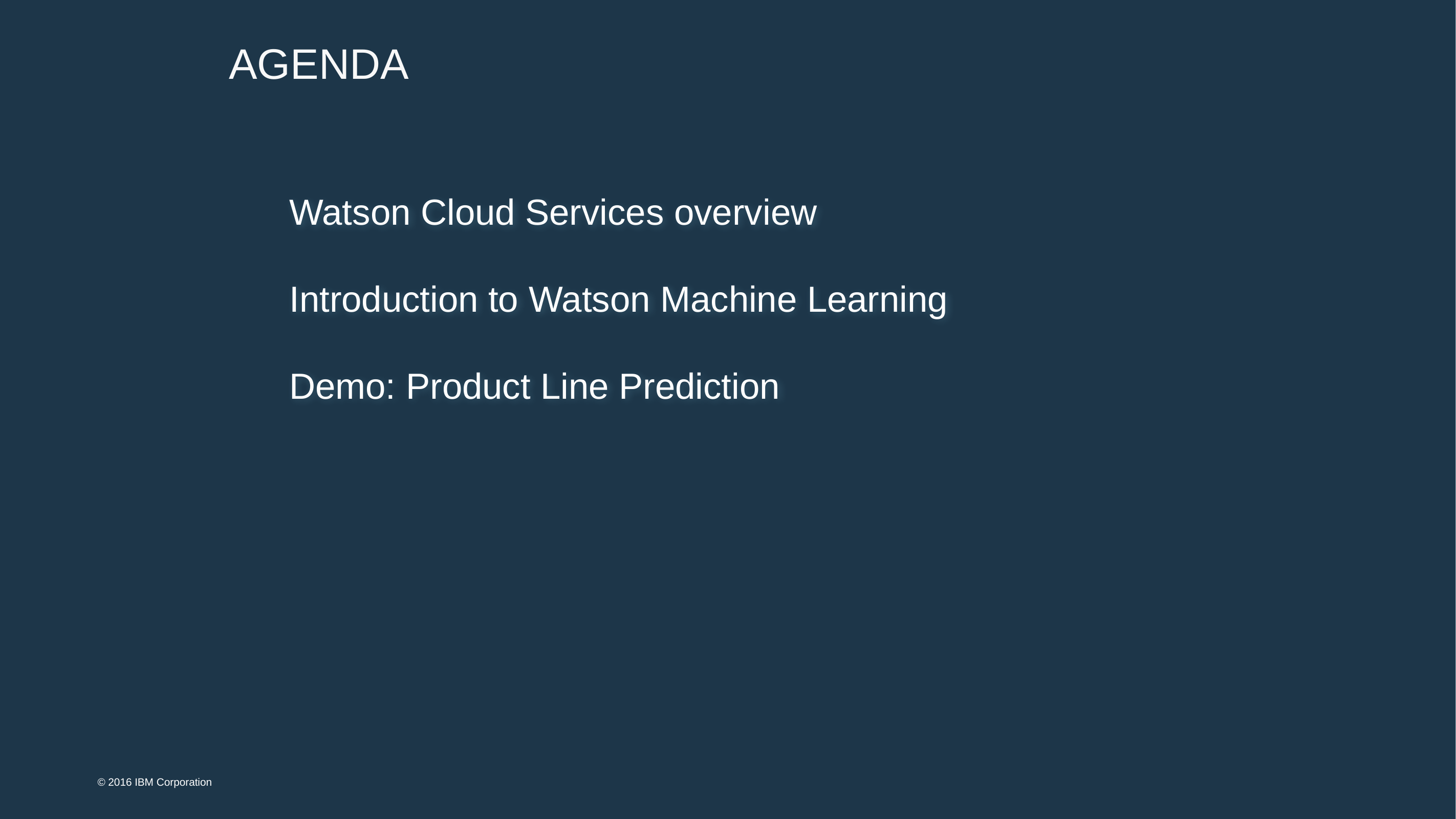

# AGENDA
Watson Cloud Services overview

Introduction to Watson Machine Learning

Demo: Product Line Prediction